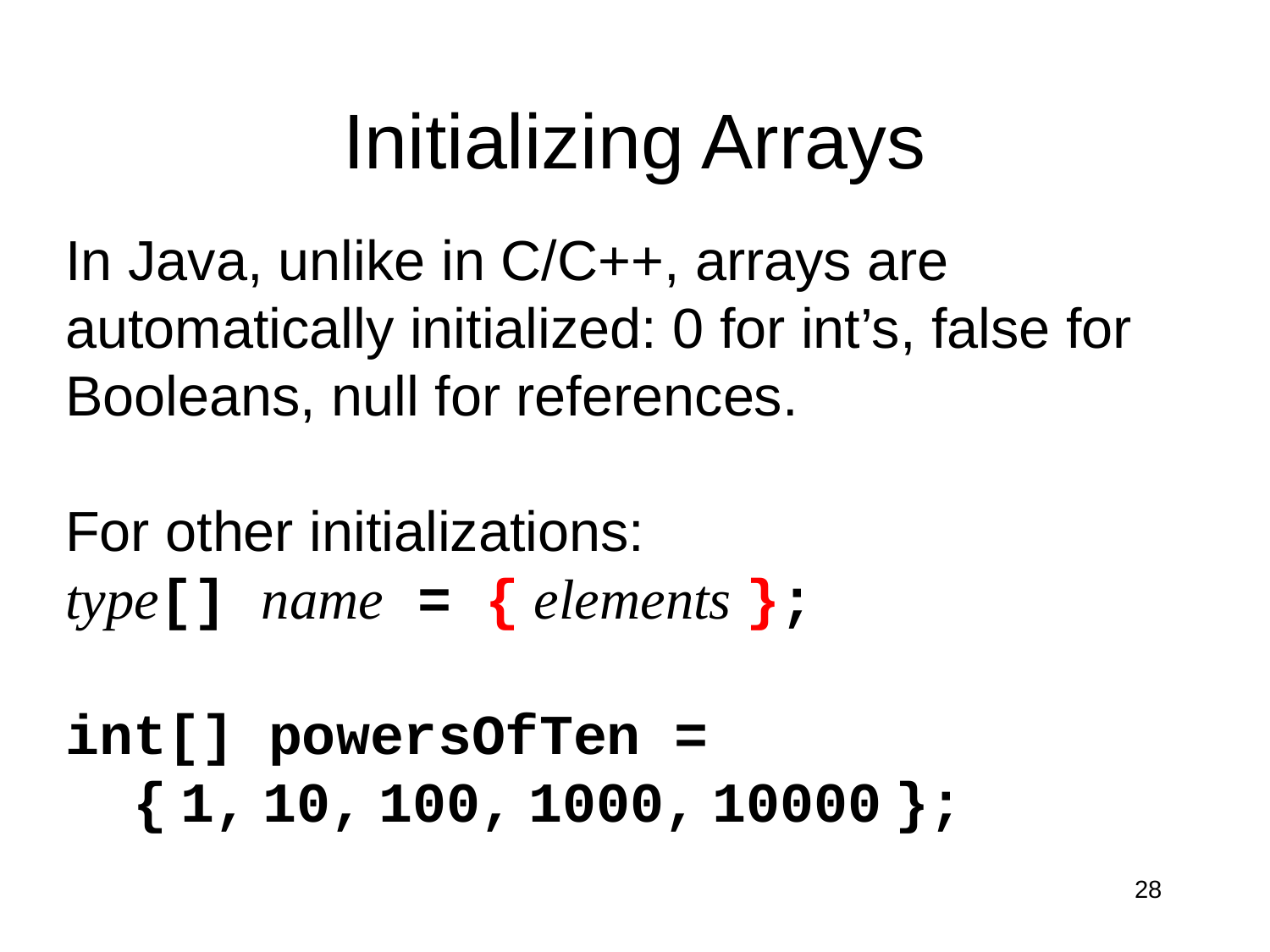

# Initializing Arrays
In Java, unlike in C/C++, arrays are automatically initialized: 0 for int’s, false for Booleans, null for references.

For other initializations:
type[] name = { elements };

int[] powersOfTen =
  { 1, 10, 100, 1000, 10000 };

28